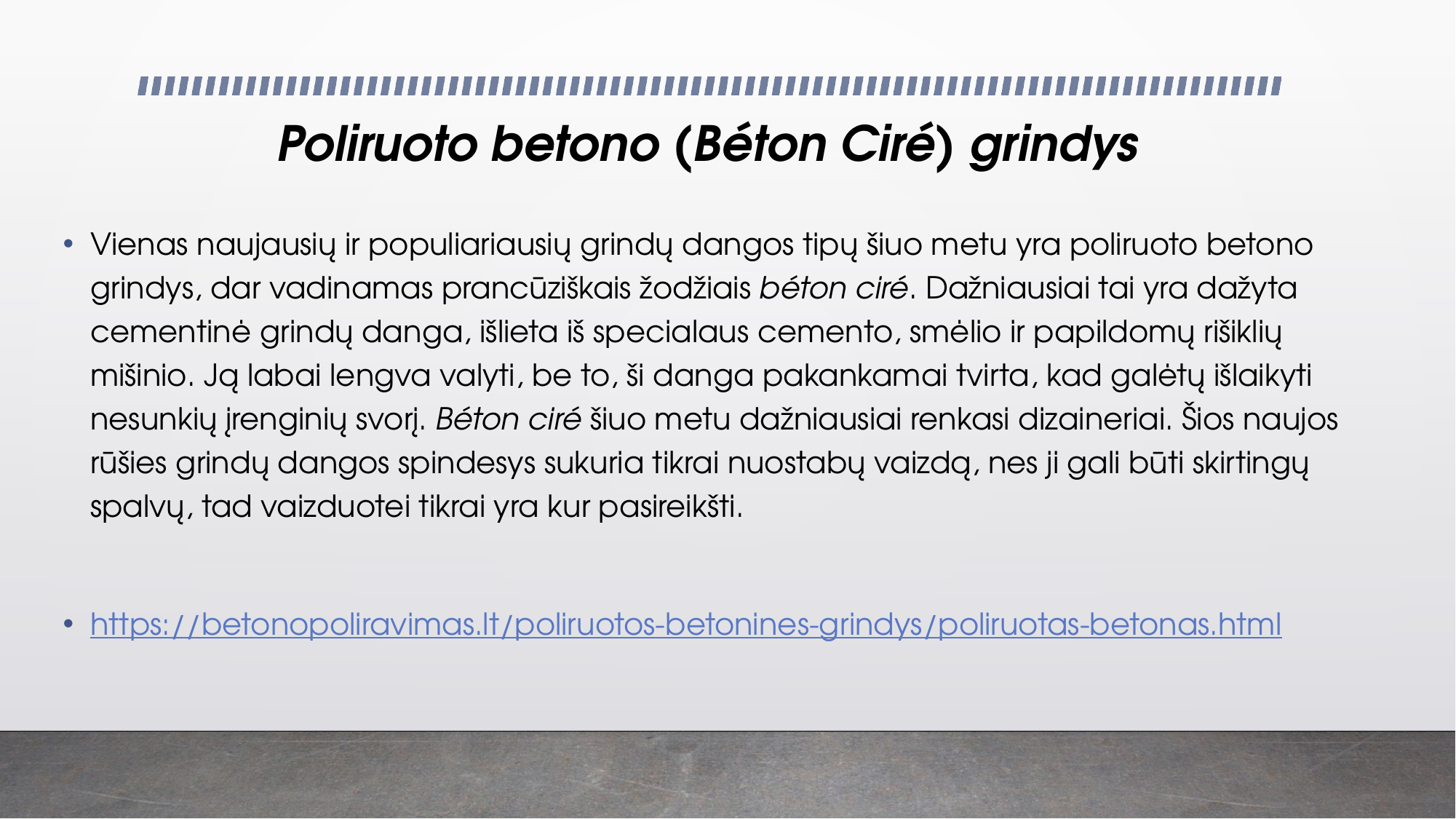

# Poliruoto betono (Béton Ciré) grindys
Vienas naujausių ir populiariausių grindų dangos tipų šiuo metu yra poliruoto betono grindys, dar vadinamas prancūziškais žodžiais béton ciré. Dažniausiai tai yra dažyta cementinė grindų danga, išlieta iš specialaus cemento, smėlio ir papildomų rišiklių mišinio. Ją labai lengva valyti, be to, ši danga pakankamai tvirta, kad galėtų išlaikyti nesunkių įrenginių svorį. Béton ciré šiuo metu dažniausiai renkasi dizaineriai. Šios naujos rūšies grindų dangos spindesys sukuria tikrai nuostabų vaizdą, nes ji gali būti skirtingų spalvų, tad vaizduotei tikrai yra kur pasireikšti.

https://betonopoliravimas.lt/poliruotos-betonines-grindys/poliruotas-betonas.html